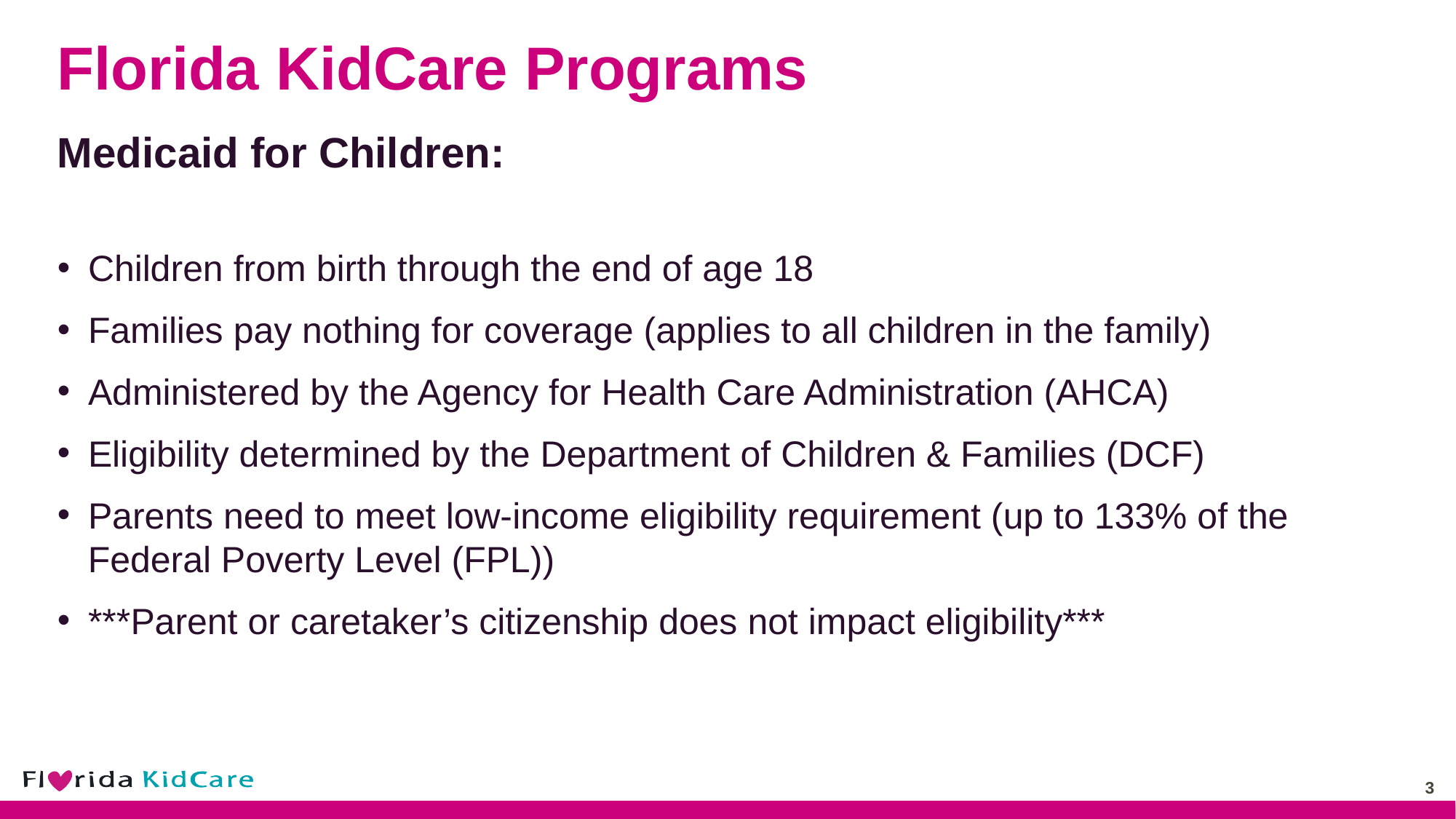

# Florida KidCare Programs
Medicaid for Children:
 Children from birth through the end of age 18
 Families pay nothing for coverage (applies to all children in the family)
 Administered by the Agency for Health Care Administration (AHCA)
 Eligibility determined by the Department of Children & Families (DCF)
 Parents need to meet low-income eligibility requirement (up to 133% of the
 Federal Poverty Level (FPL))
 ***Parent or caretaker’s citizenship does not impact eligibility***

3